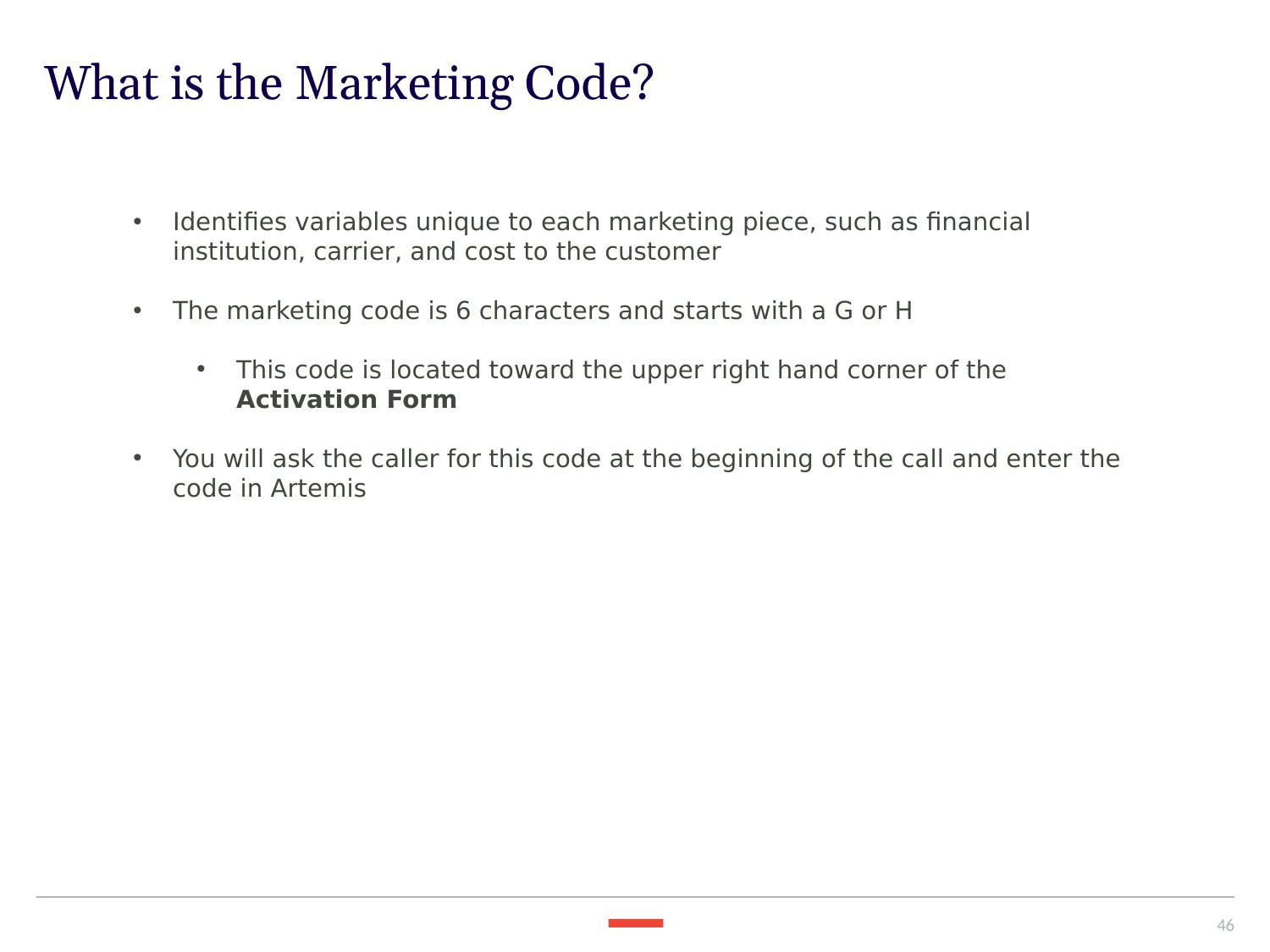

What is the Marketing Code?
Identifies variables unique to each marketing piece, such as financial institution, carrier, and cost to the customer

The marketing code is 6 characters and starts with a G or H

This code is located toward the upper right hand corner of the Activation Form

You will ask the caller for this code at the beginning of the call and enter the code in Artemis